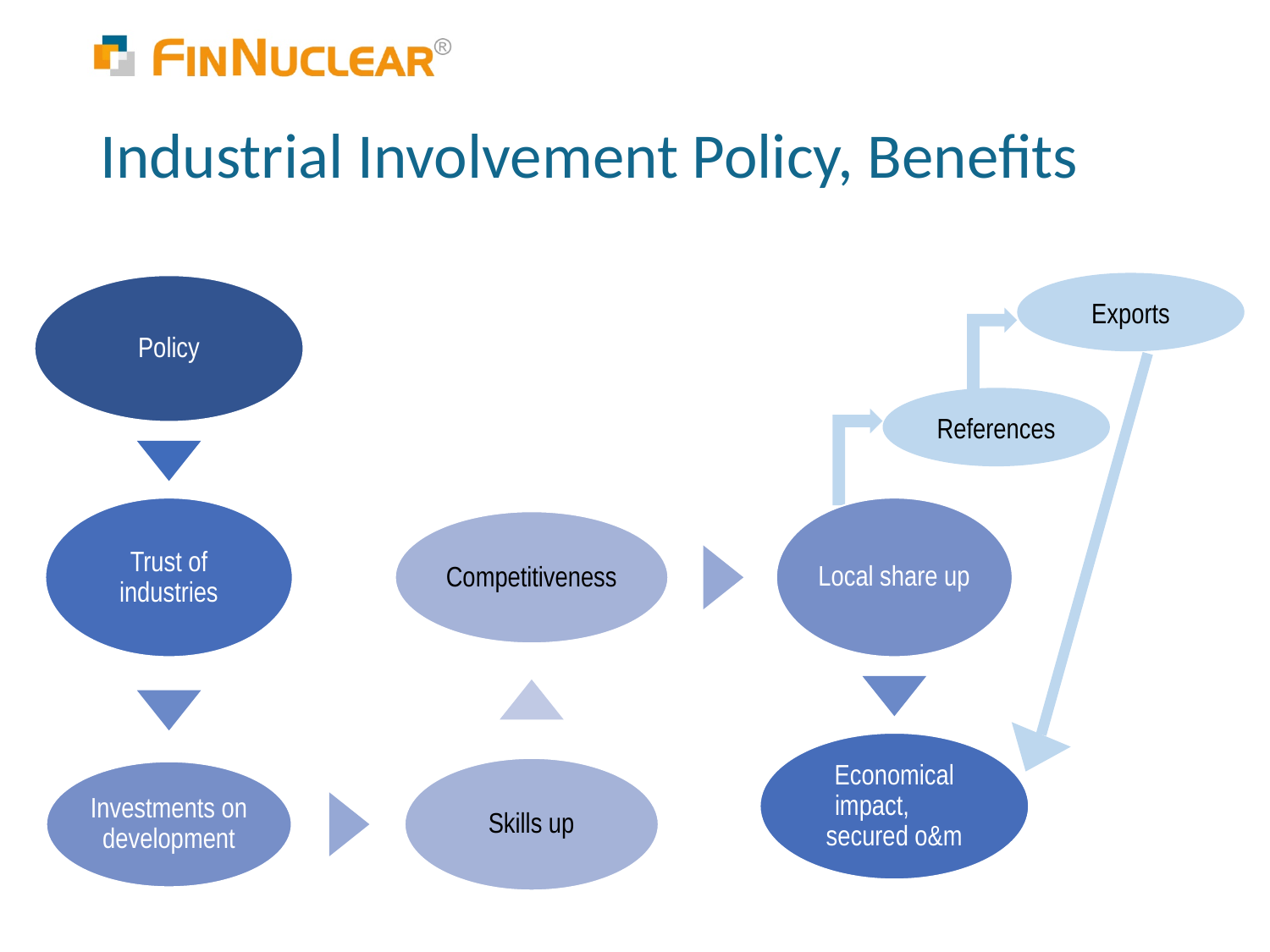

# Industrial Involvement Policy, Benefits
Exports

References

Policy
Trust of industries
Investments on development
Skills up
Competitiveness
Local share up
Economical impact,        secured o&m